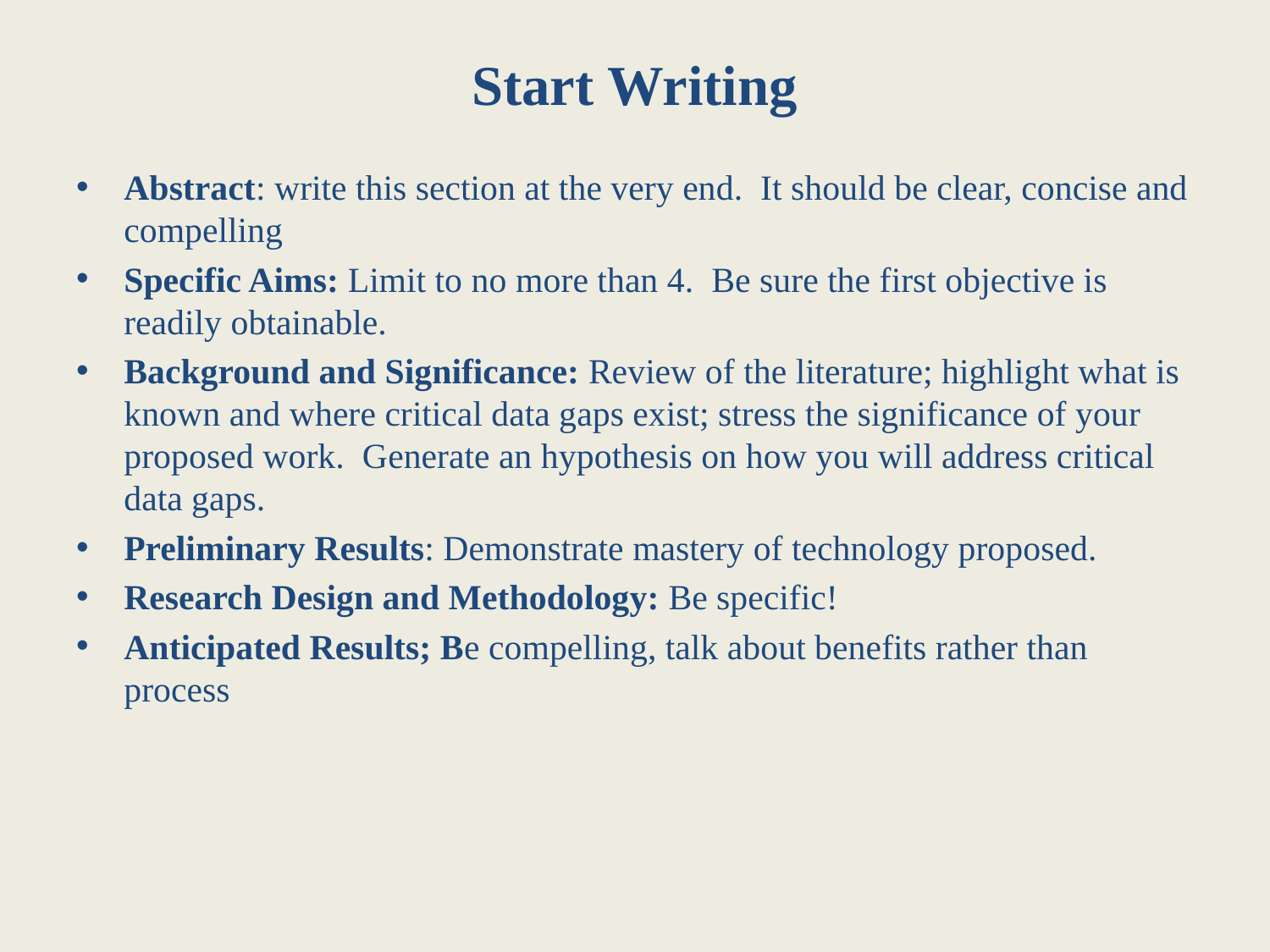

# Start Writing
Abstract: write this section at the very end.  It should be clear, concise and compelling
Specific Aims: Limit to no more than 4.  Be sure the first objective is readily obtainable.
Background and Significance: Review of the literature; highlight what is known and where critical data gaps exist; stress the significance of your proposed work.  Generate an hypothesis on how you will address critical data gaps.
Preliminary Results: Demonstrate mastery of technology proposed.
Research Design and Methodology: Be specific!
Anticipated Results; Be compelling, talk about benefits rather than process